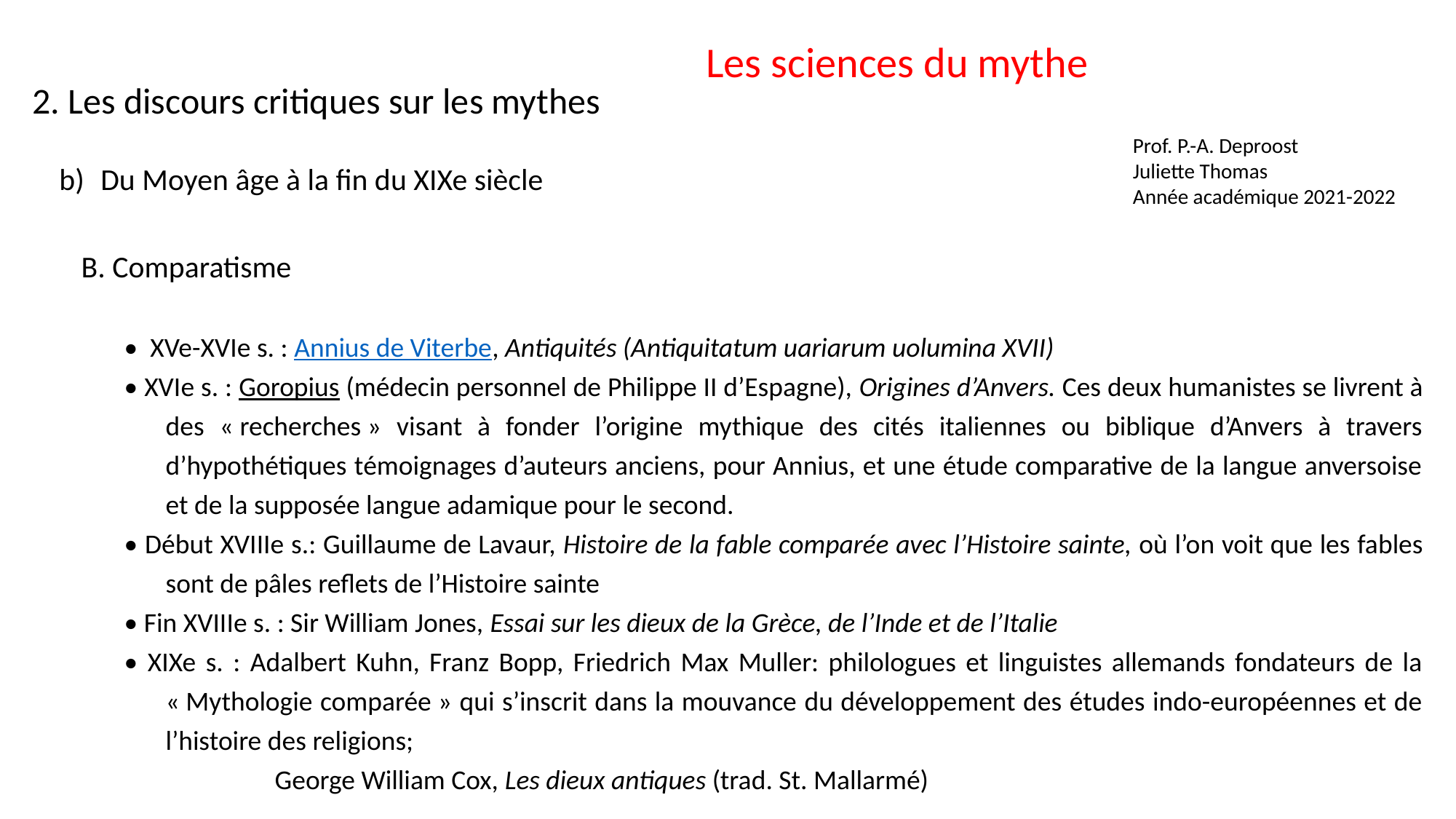

Les sciences du mythe
2. Les discours critiques sur les mythes
Prof. P.-A. Deproost
Juliette Thomas
Année académique 2021-2022
b) 	Du Moyen âge à la fin du XIXe siècle

B. Comparatisme

•  XVe-XVIe s. : Annius de Viterbe, Antiquités (Antiquitatum uariarum uolumina XVII)
• XVIe s. : Goropius (médecin personnel de Philippe II d’Espagne), Origines d’Anvers. Ces deux humanistes se livrent à des « recherches » visant à fonder l’origine mythique des cités italiennes ou biblique d’Anvers à travers d’hypothétiques témoignages d’auteurs anciens, pour Annius, et une étude comparative de la langue anversoise et de la supposée langue adamique pour le second.
• Début XVIIIe s.: Guillaume de Lavaur, Histoire de la fable comparée avec l’Histoire sainte, où l’on voit que les fables sont de pâles reflets de l’Histoire sainte
• Fin XVIIIe s. : Sir William Jones, Essai sur les dieux de la Grèce, de l’Inde et de l’Italie
• XIXe s. : Adalbert Kuhn, Franz Bopp, Friedrich Max Muller: philologues et linguistes allemands fondateurs de la « Mythologie comparée » qui s’inscrit dans la mouvance du développement des études indo-européennes et de l’histoire des religions;
		George William Cox, Les dieux antiques (trad. St. Mallarmé)